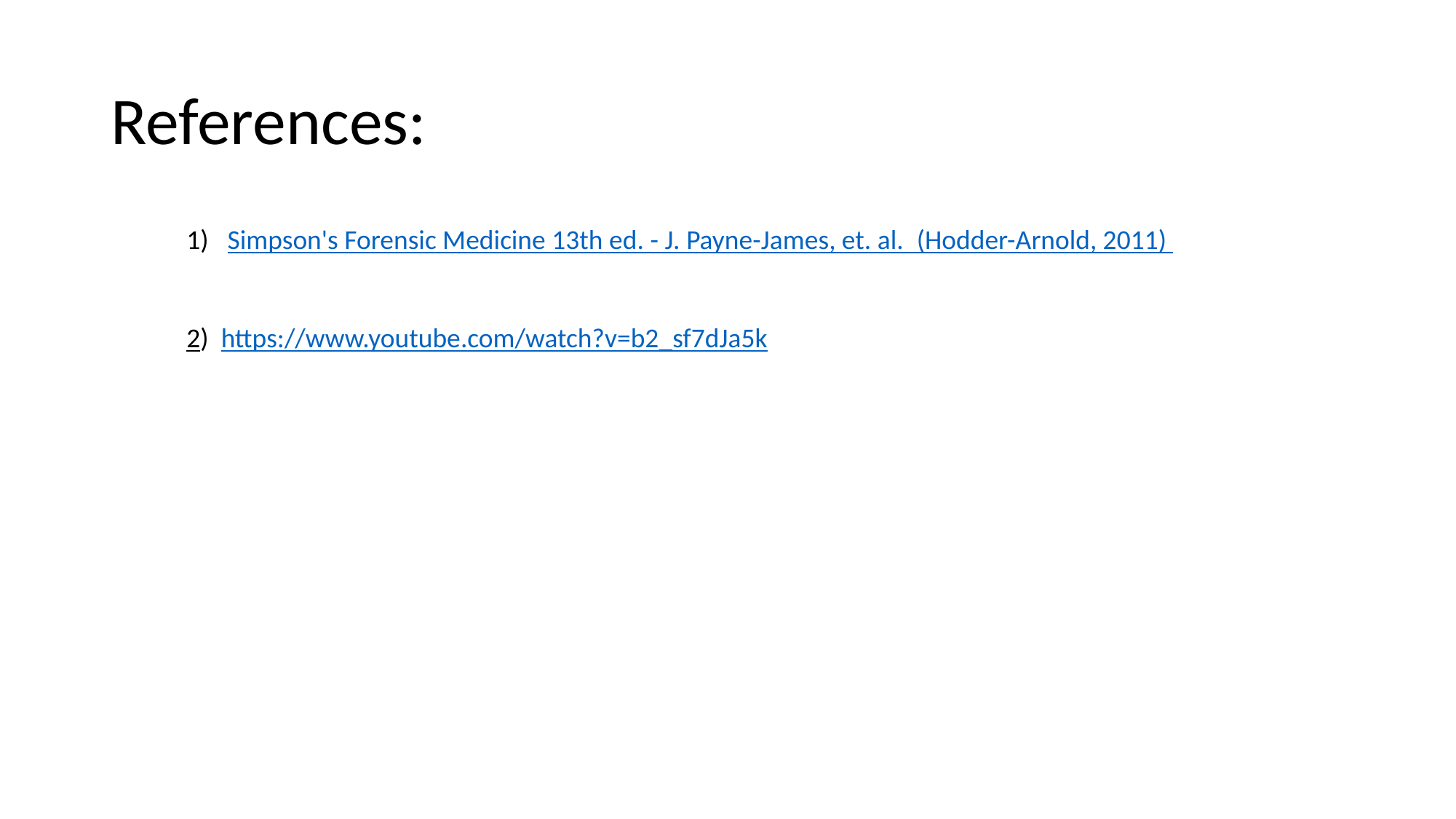

# References:
Simpson's Forensic Medicine 13th ed. - J. Payne-James, et. al.  (Hodder-Arnold, 2011)

2)  https://www.youtube.com/watch?v=b2_sf7dJa5k